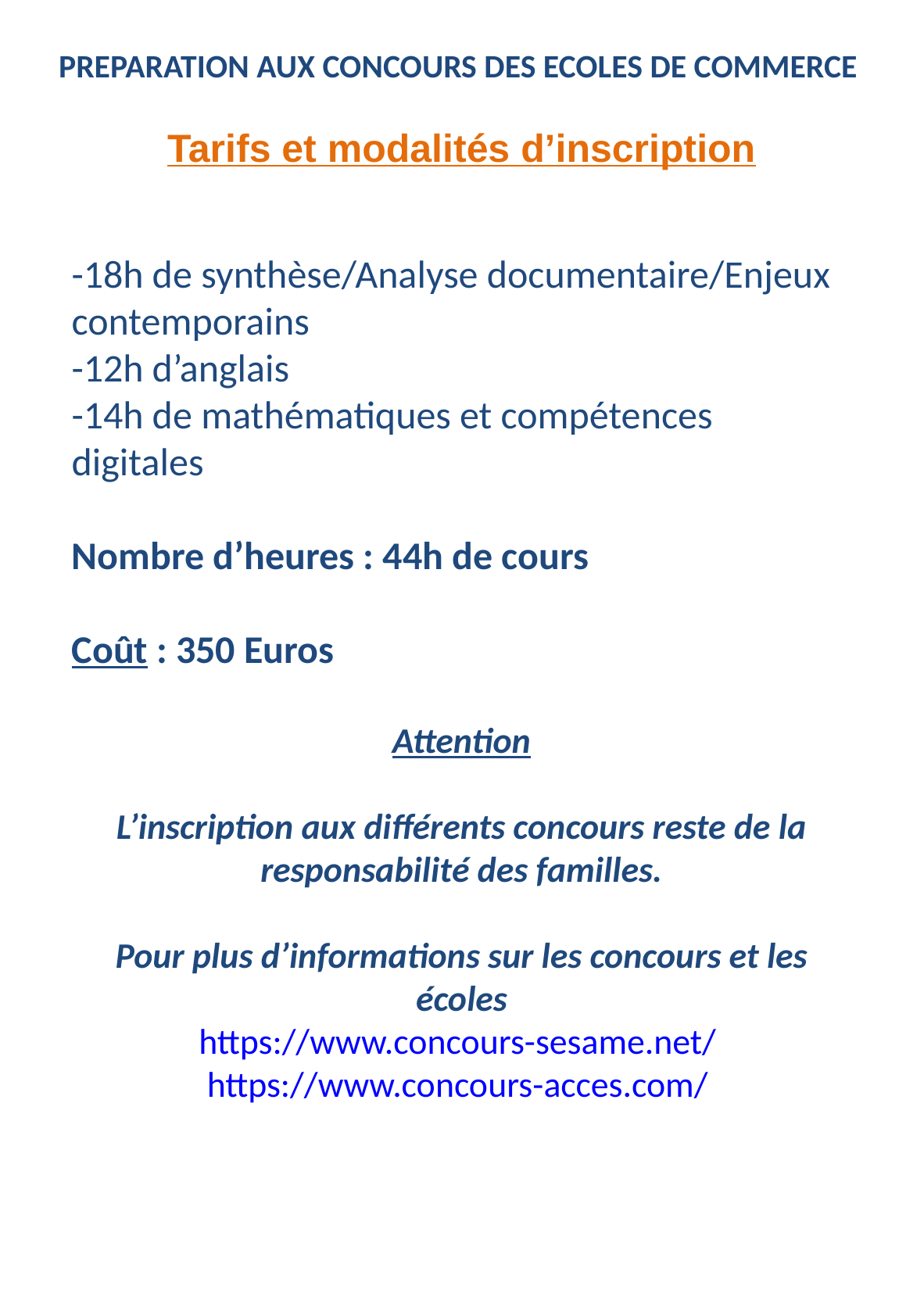

PREPARATION AUX CONCOURS DES ECOLES DE COMMERCE

Tarifs et modalités d’inscription

-18h de synthèse/Analyse documentaire/Enjeux contemporains
-12h d’anglais
-14h de mathématiques et compétences digitales

Nombre d’heures : 44h de cours

Coût : 350 Euros

Attention

L’inscription aux différents concours reste de la responsabilité des familles.

Pour plus d’informations sur les concours et les écoles
https://www.concours-sesame.net/
https://www.concours-acces.com/